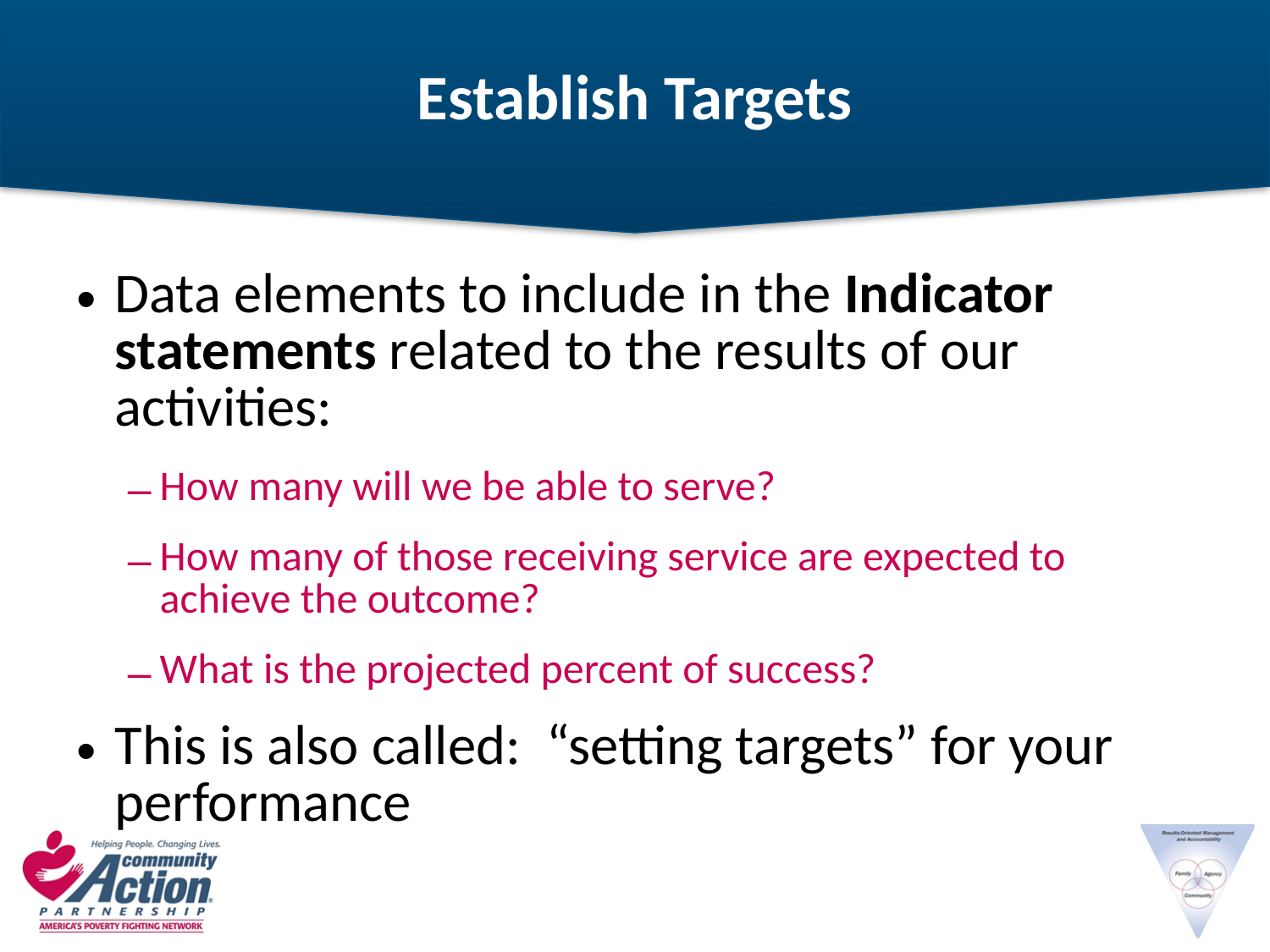

# Establish Targets
Data elements to include in the Indicator statements related to the results of our activities:
How many will we be able to serve?
How many of those receiving service are expected to achieve the outcome?
What is the projected percent of success?
This is also called:  “setting targets” for your performance